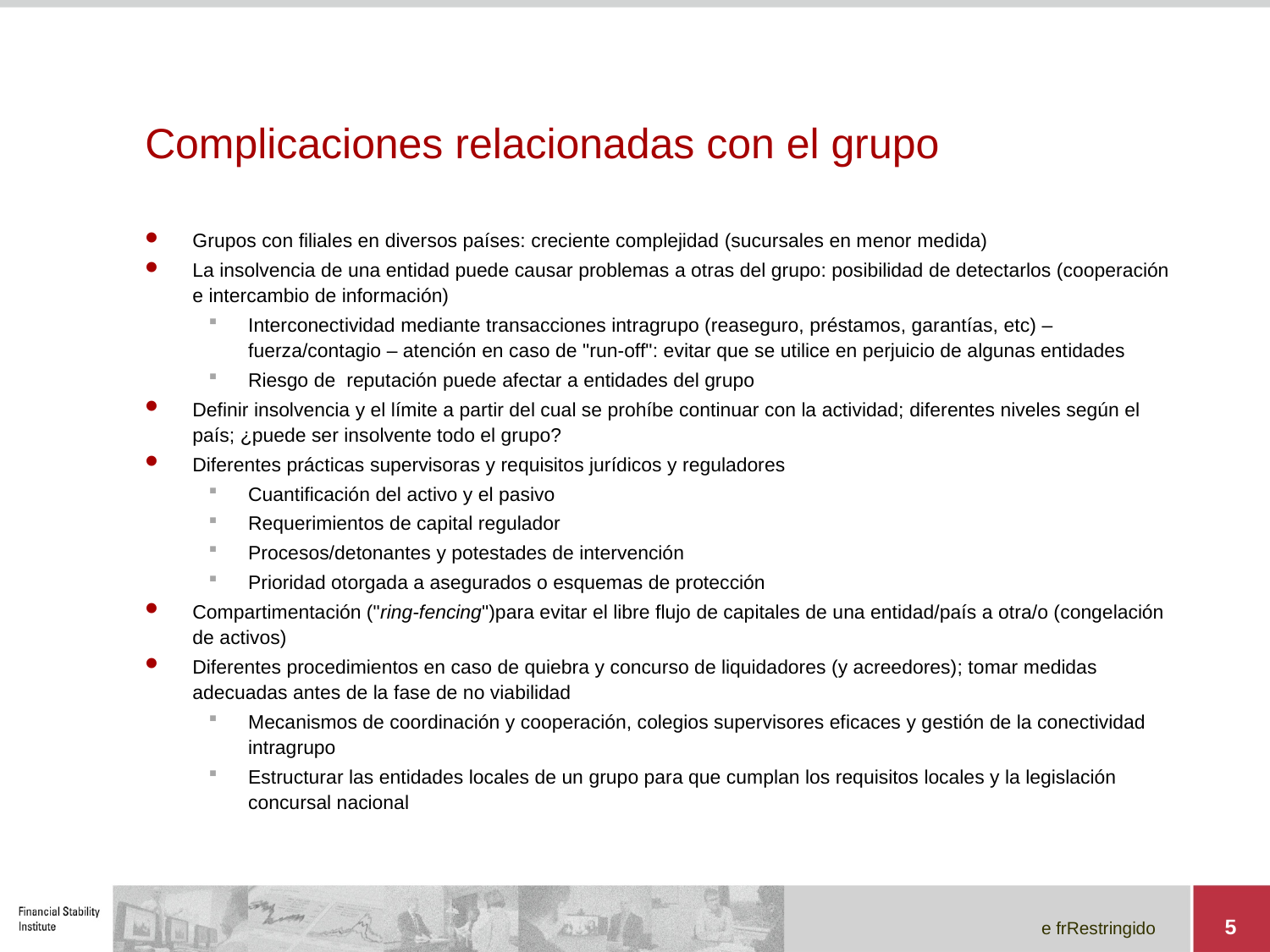

# Complicaciones relacionadas con el grupo
Grupos con filiales en diversos países: creciente complejidad (sucursales en menor medida)
La insolvencia de una entidad puede causar problemas a otras del grupo: posibilidad de detectarlos (cooperación e intercambio de información)
Interconectividad mediante transacciones intragrupo (reaseguro, préstamos, garantías, etc) – fuerza/contagio – atención en caso de "run-off": evitar que se utilice en perjuicio de algunas entidades
Riesgo de  reputación puede afectar a entidades del grupo
Definir insolvencia y el límite a partir del cual se prohíbe continuar con la actividad; diferentes niveles según el país; ¿puede ser insolvente todo el grupo?
Diferentes prácticas supervisoras y requisitos jurídicos y reguladores
Cuantificación del activo y el pasivo
Requerimientos de capital regulador
Procesos/detonantes y potestades de intervención
Prioridad otorgada a asegurados o esquemas de protección
Compartimentación ("ring-fencing")para evitar el libre flujo de capitales de una entidad/país a otra/o (congelación de activos)
Diferentes procedimientos en caso de quiebra y concurso de liquidadores (y acreedores); tomar medidas adecuadas antes de la fase de no viabilidad
Mecanismos de coordinación y cooperación, colegios supervisores eficaces y gestión de la conectividad intragrupo
Estructurar las entidades locales de un grupo para que cumplan los requisitos locales y la legislación concursal nacional

5